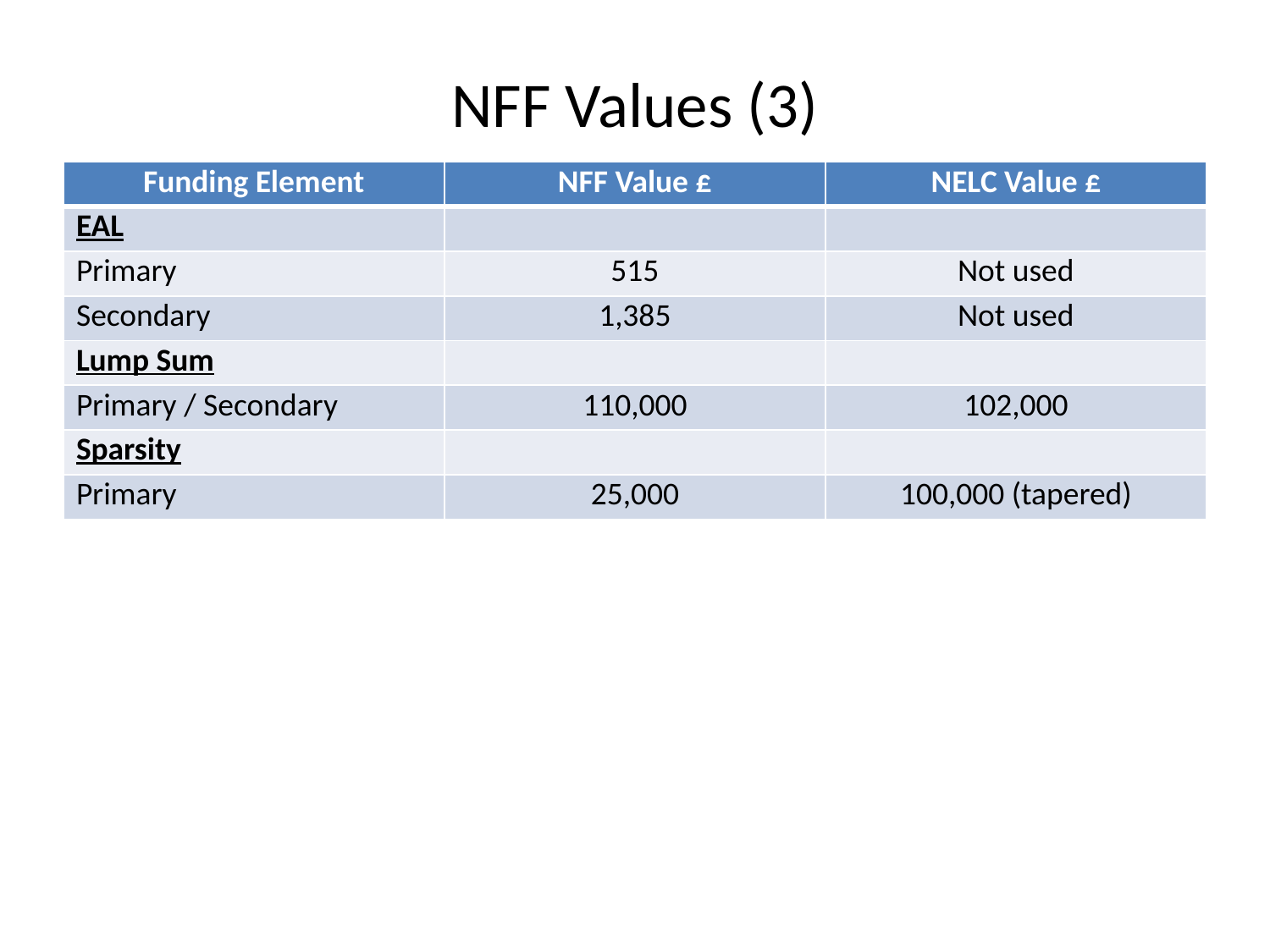

# NFF Values (3)
| Funding Element | NFF Value £ | NELC Value £ |
| --- | --- | --- |
| EAL |  |  |
| Primary | 515 | Not used |
| Secondary | 1,385 | Not used |
| Lump Sum |  |  |
| Primary / Secondary | 110,000 | 102,000 |
| Sparsity |  |  |
| Primary | 25,000 | 100,000 (tapered) |